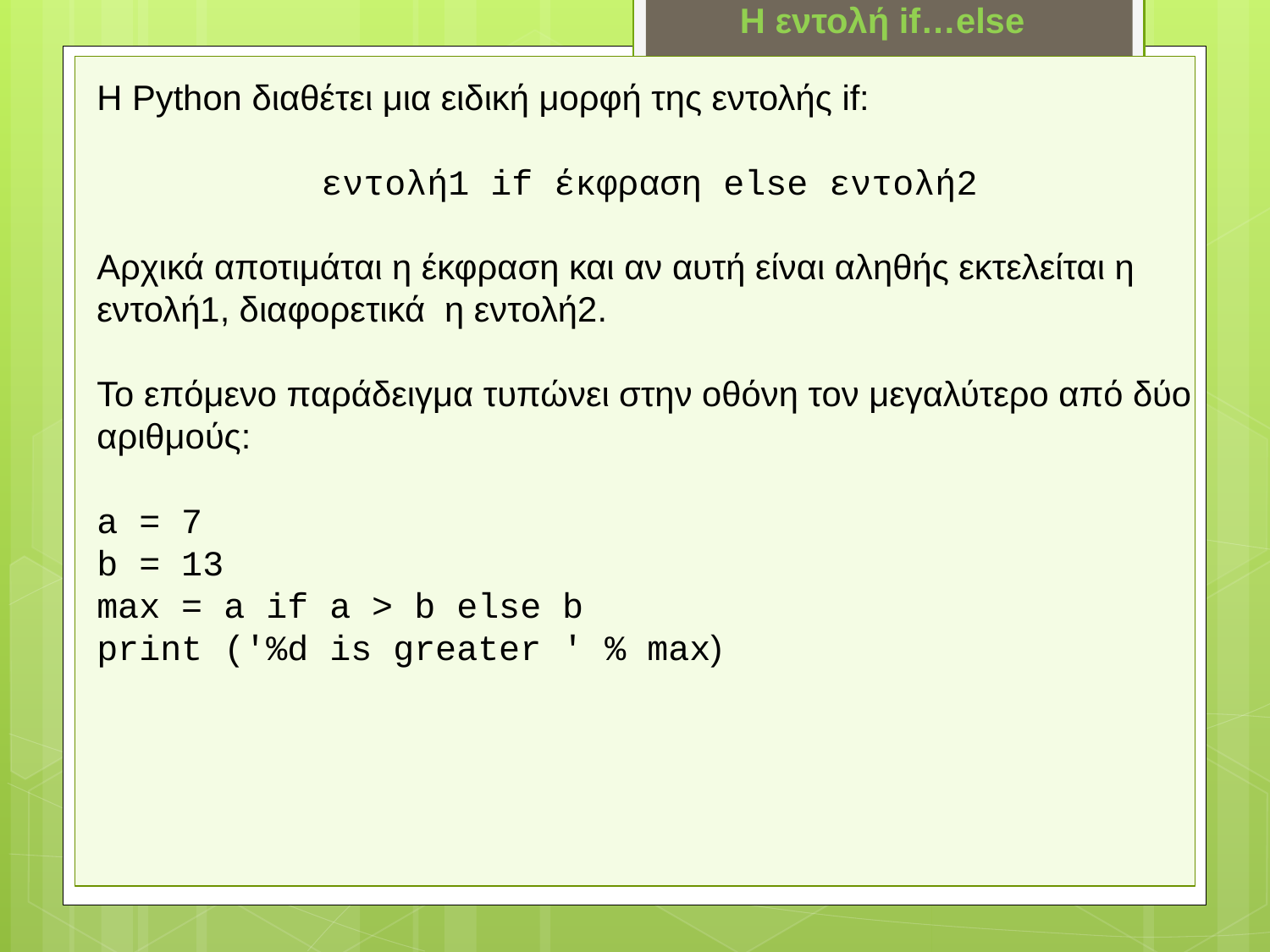

H εντολή if…else

H Python διαθέτει μια ειδική μορφή της εντολής if:

εντολή1 if έκφραση else εντολή2

Αρχικά αποτιμάται η έκφραση και αν αυτή είναι αληθής εκτελείται η εντολή1, διαφορετικά  η εντολή2.

Το επόμενο παράδειγμα τυπώνει στην οθόνη τον μεγαλύτερο από δύο αριθμούς:

a = 7
b = 13
max = a if a > b else b
print ('%d is greater ' % max)